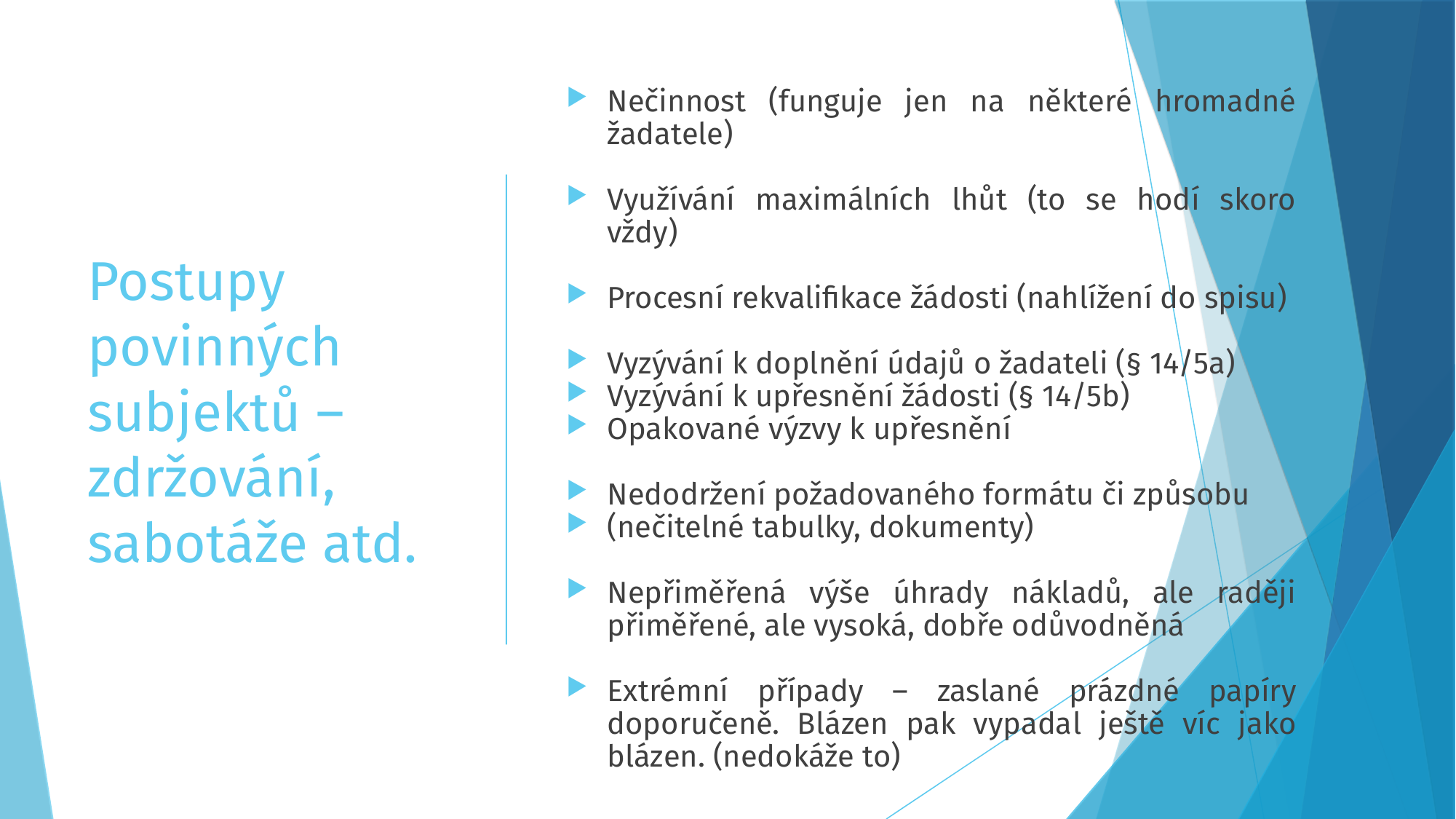

Postupy povinných subjektů – zdržování, sabotáže atd.
Nečinnost (funguje jen na některé hromadné žadatele)

Využívání maximálních lhůt (to se hodí skoro vždy)

Procesní rekvalifikace žádosti (nahlížení do spisu)

Vyzývání k doplnění údajů o žadateli (§ 14/5a)
Vyzývání k upřesnění žádosti (§ 14/5b)
Opakované výzvy k upřesnění

Nedodržení požadovaného formátu či způsobu
(nečitelné tabulky, dokumenty)

Nepřiměřená výše úhrady nákladů, ale raději přiměřené, ale vysoká, dobře odůvodněná

Extrémní případy – zaslané prázdné papíry doporučeně. Blázen pak vypadal ještě víc jako blázen. (nedokáže to)